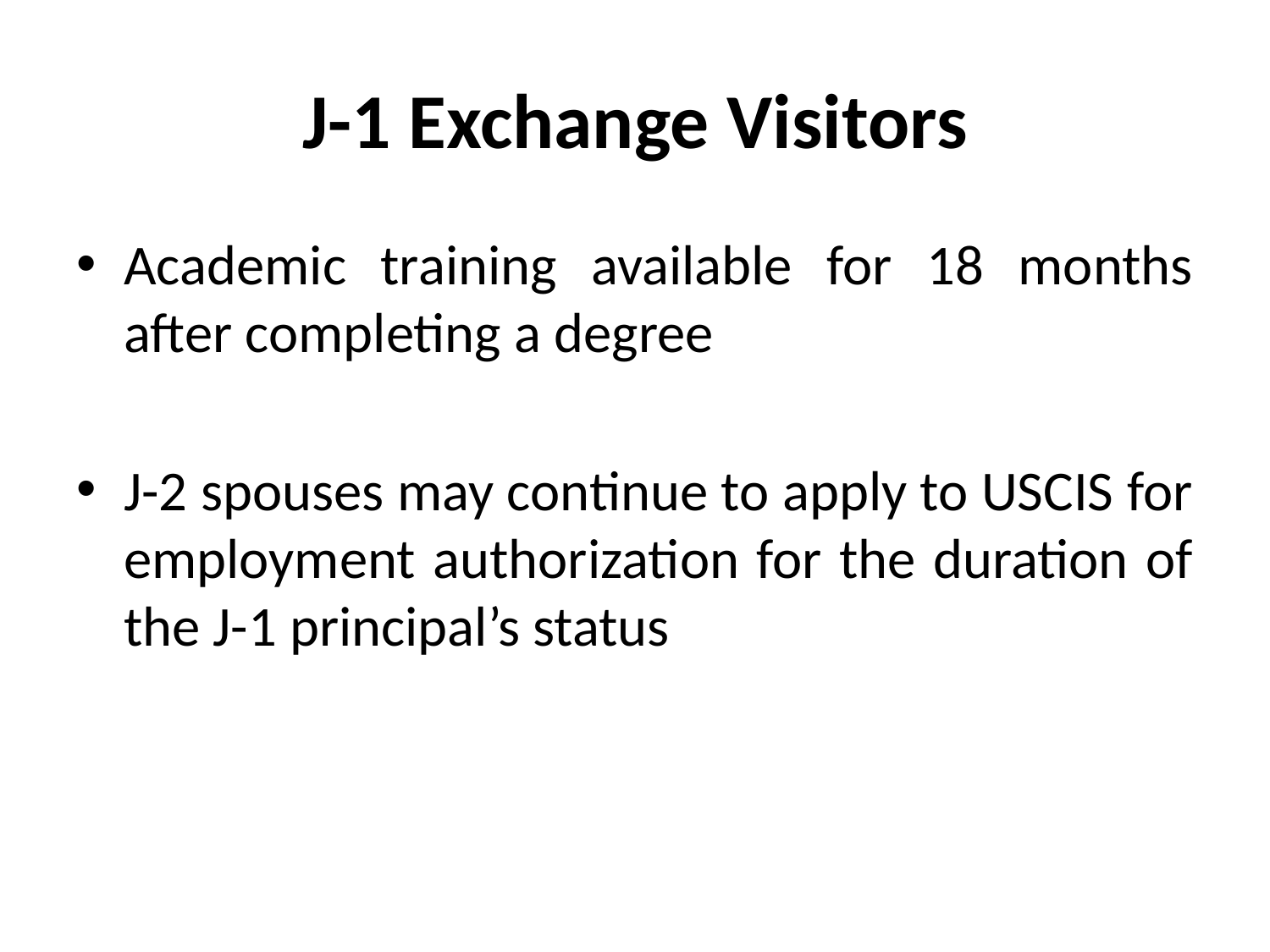

# J-1 Exchange Visitors
Academic training available for 18 months after completing a degree

J-2 spouses may continue to apply to USCIS for employment authorization for the duration of the J-1 principal’s status